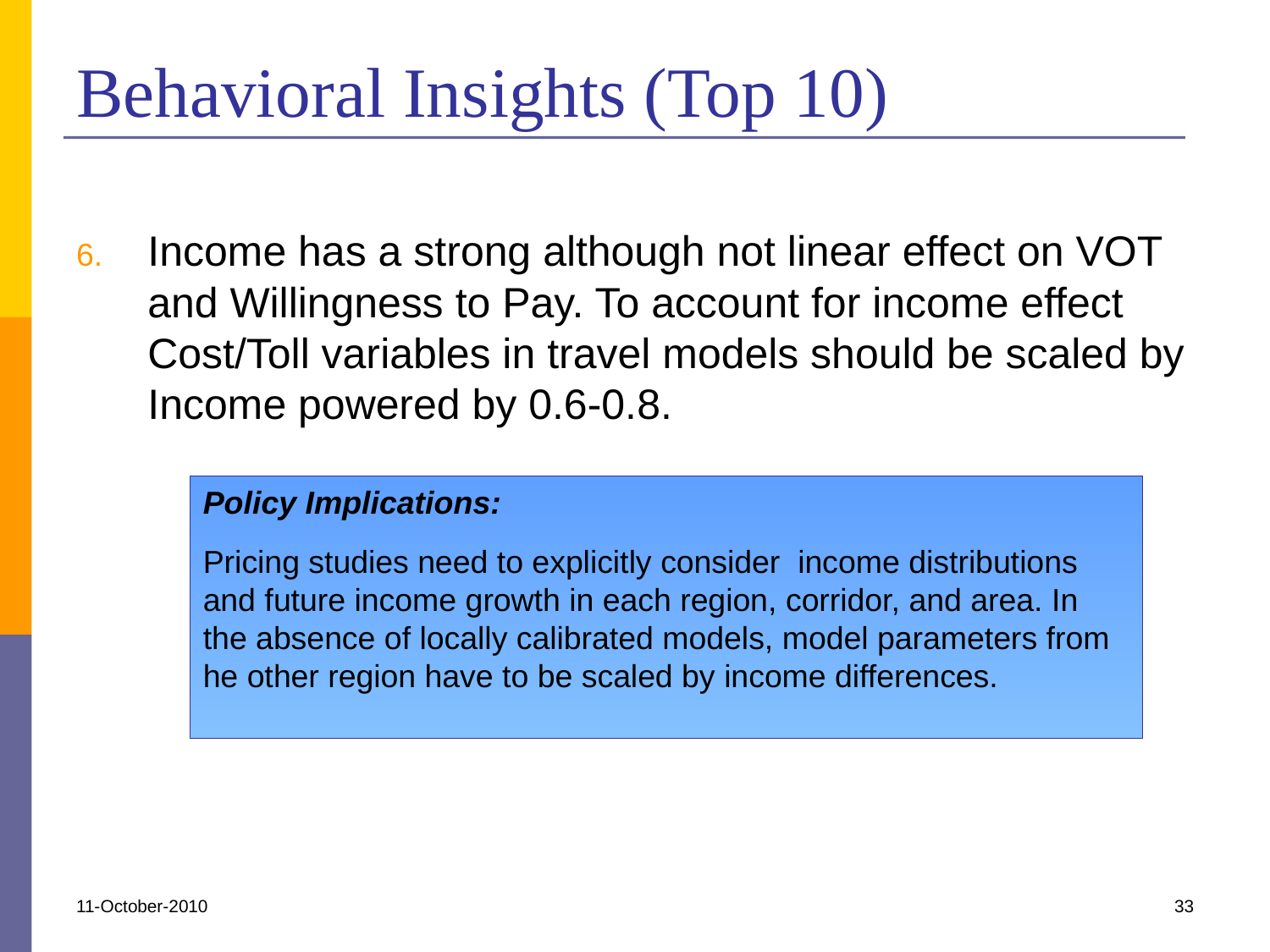

# Behavioral Insights (Top 10)

Income has a strong although not linear effect on VOT and Willingness to Pay. To account for income effect Cost/Toll variables in travel models should be scaled by Income powered by 0.6-0.8.
Policy Implications:
Pricing studies need to explicitly consider  income distributions and future income growth in each region, corridor, and area. In the absence of locally calibrated models, model parameters from he other region have to be scaled by income differences.

11-October-2010
33